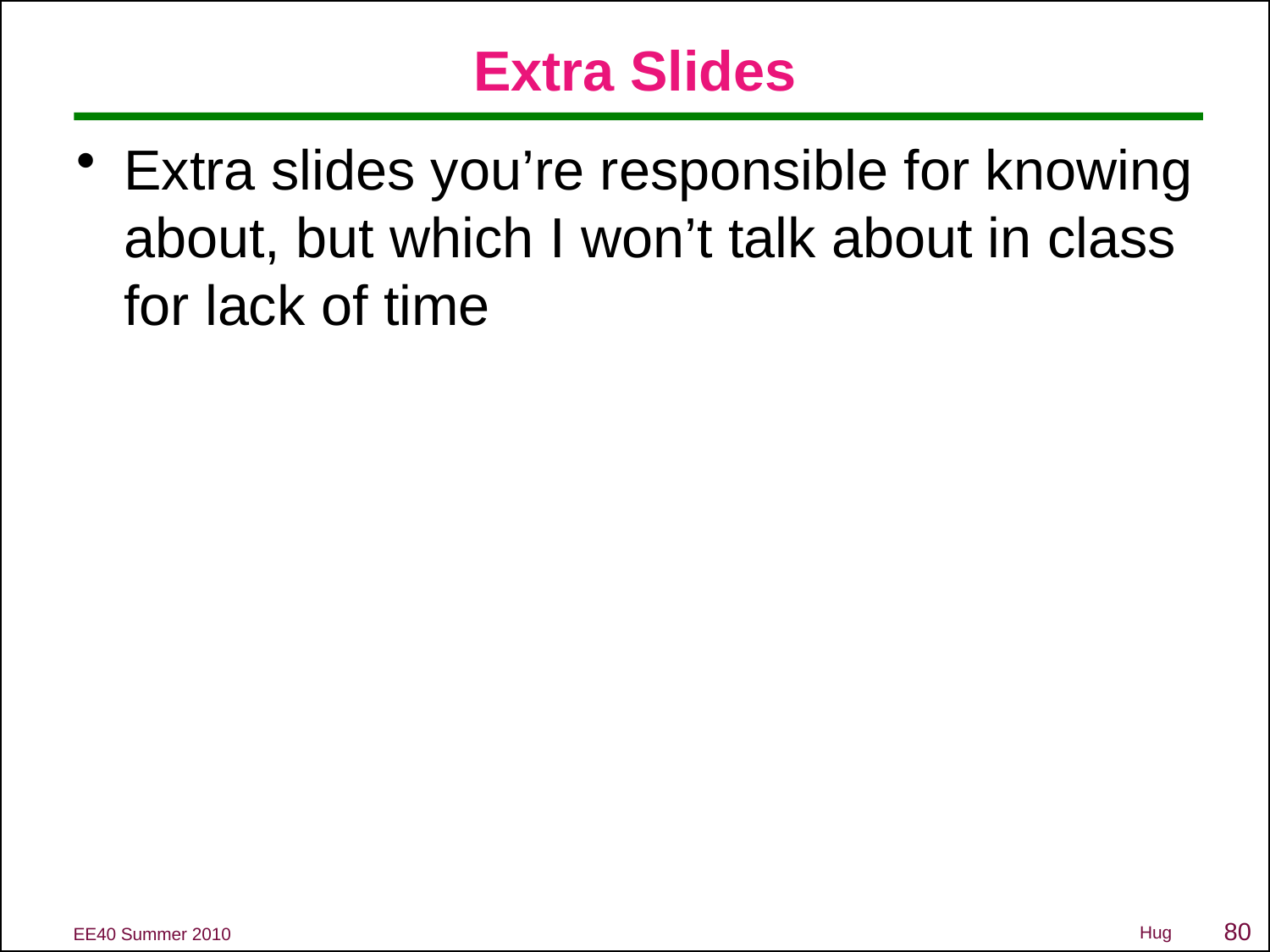

# Extra Slides
Extra slides you’re responsible for knowing about, but which I won’t talk about in class for lack of time